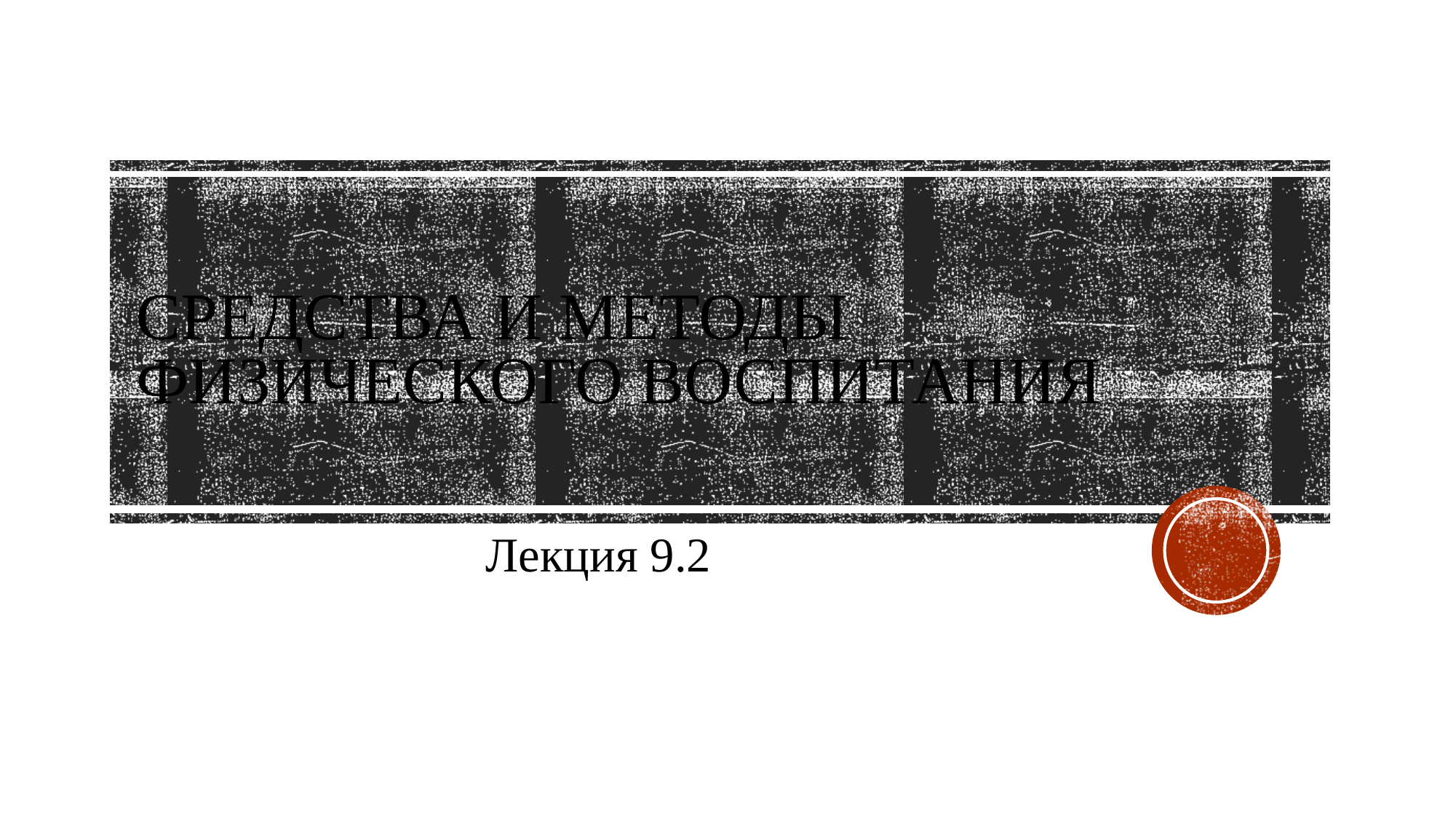

# СРЕДСТВА И МЕТОДЫ ФИЗИЧЕСКОГО ВОСПИТАНИЯ
Лекция 9.2